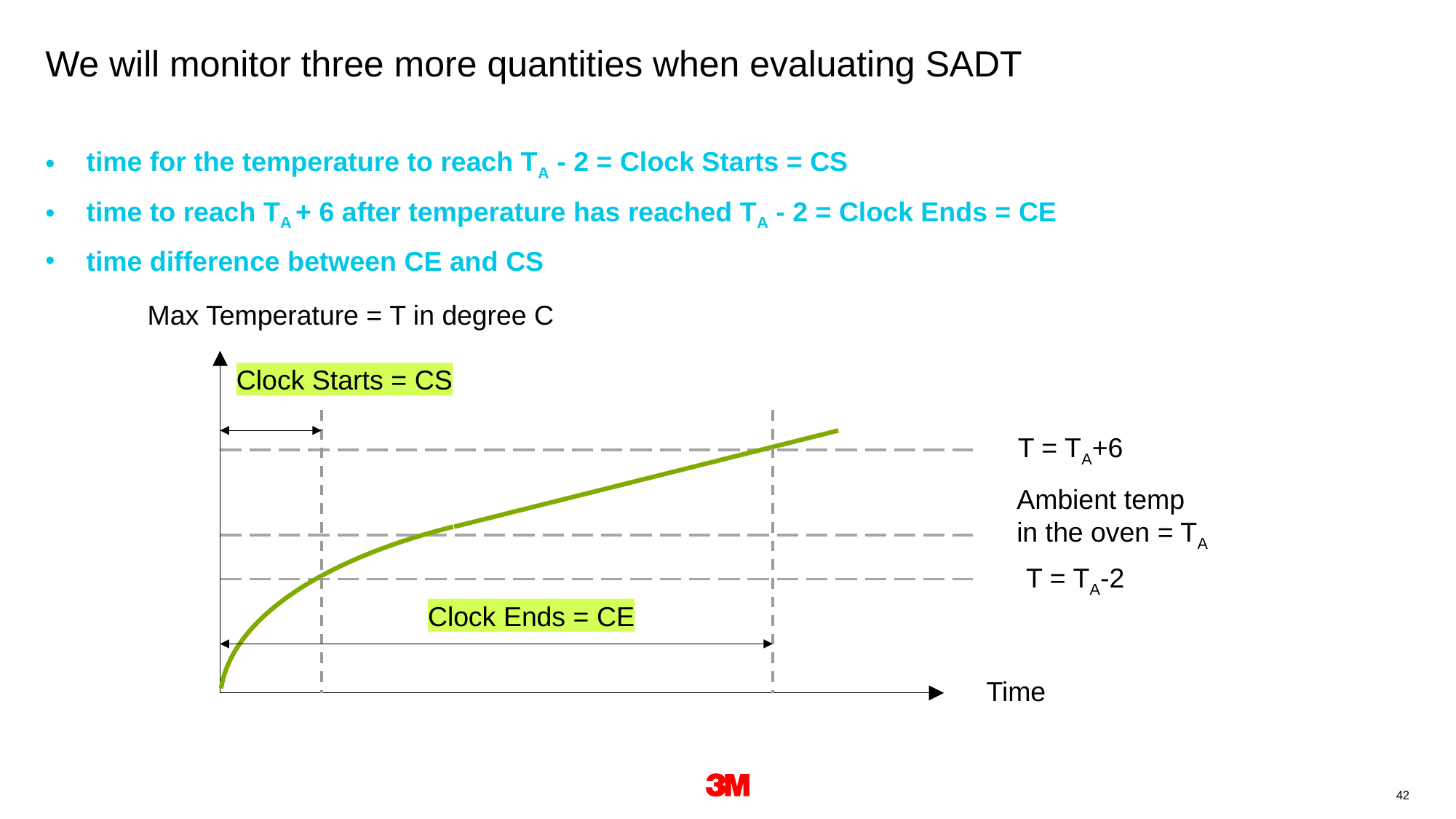

# We will monitor three more quantities when evaluating SADT
time for the temperature to reach TA - 2 = Clock Starts = CS
time to reach TA + 6 after temperature has reached TA - 2 = Clock Ends = CE
time difference between CE and CS
Max Temperature = T in degree C
Clock Starts = CS
T = TA+6
Ambient temp
in the oven = TA

T = TA-2
Clock Ends = CE
Time